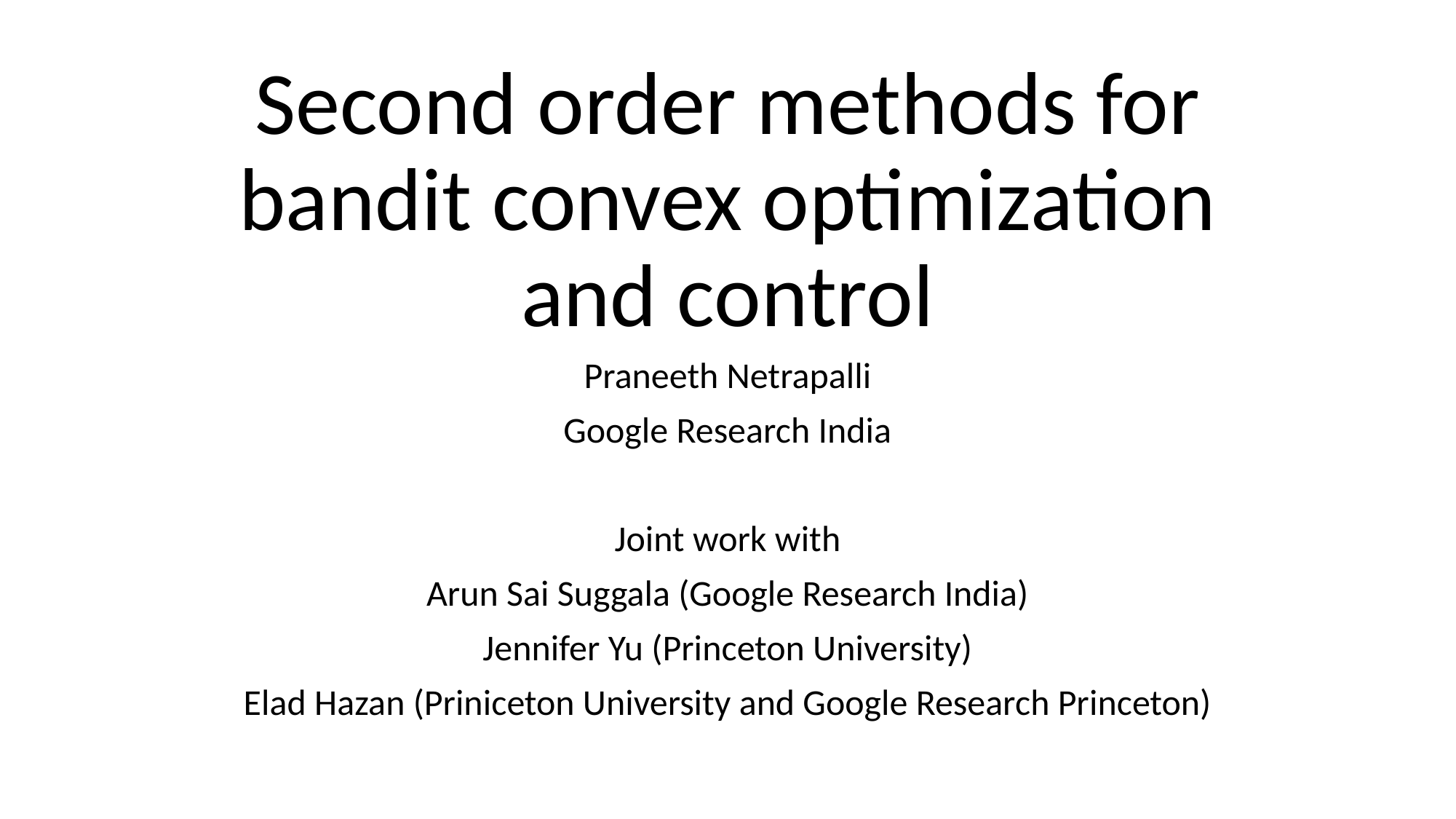

# Second order methods for bandit convex optimization and control
Praneeth Netrapalli
Google Research India

Joint work with
Arun Sai Suggala (Google Research India)
Jennifer Yu (Princeton University)
Elad Hazan (Priniceton University and Google Research Princeton)